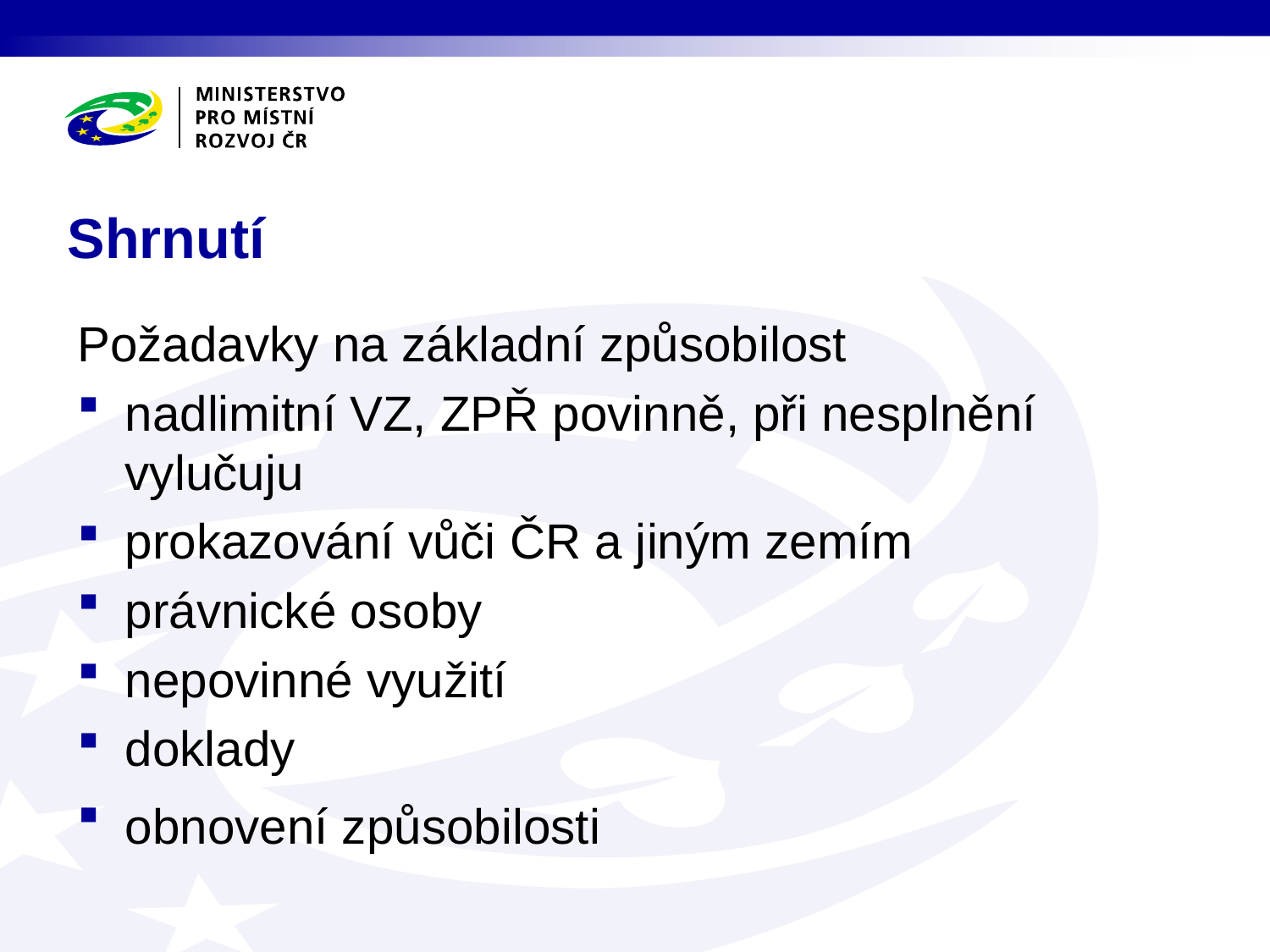

# Shrnutí
Požadavky na základní způsobilost
nadlimitní VZ, ZPŘ povinně, při nesplnění vylučuju
prokazování vůči ČR a jiným zemím
právnické osoby
nepovinné využití
doklady
obnovení způsobilosti